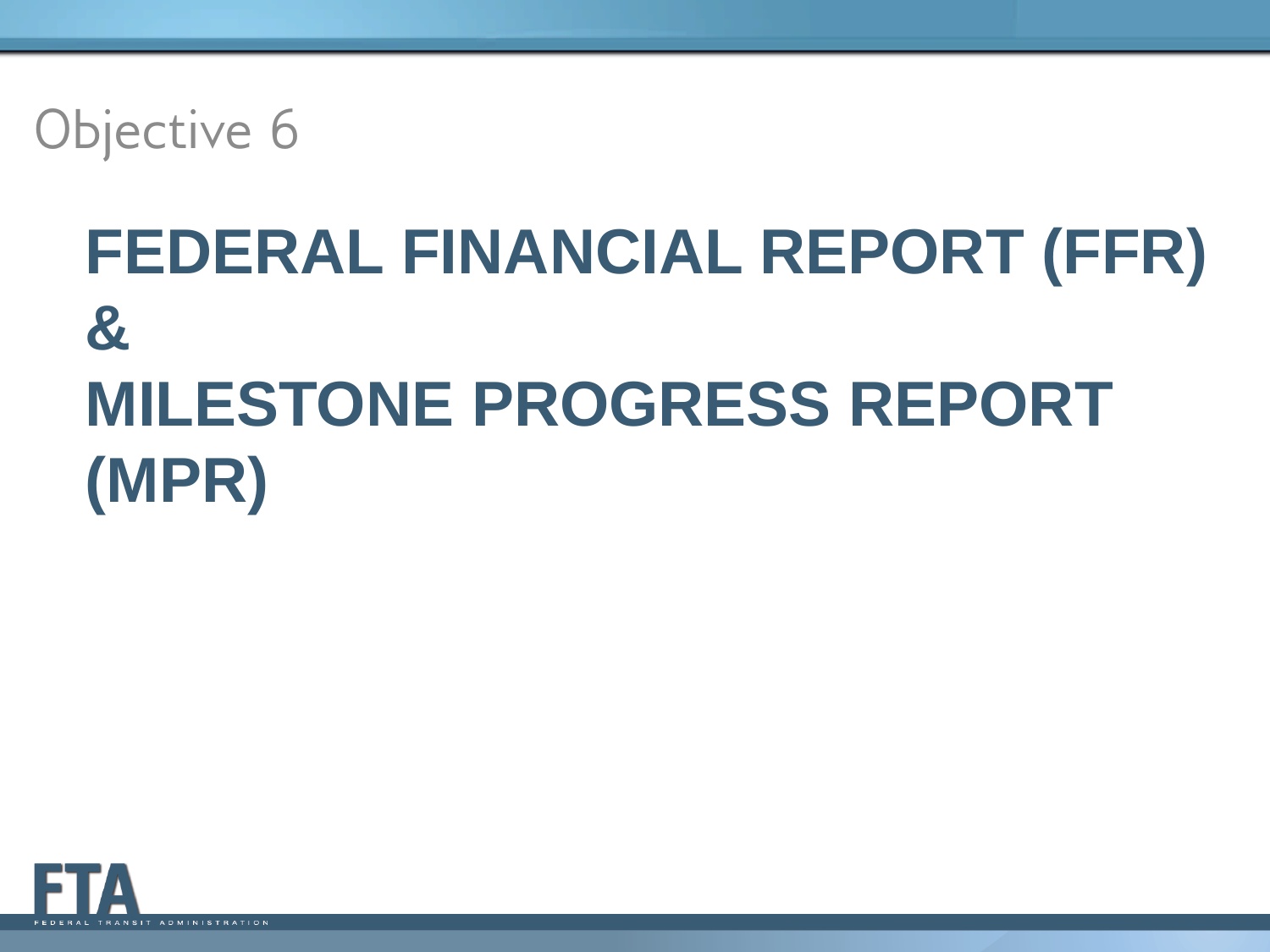

Objective 6
# Federal Financial Report (FFR) & Milestone Progress report (MPR)